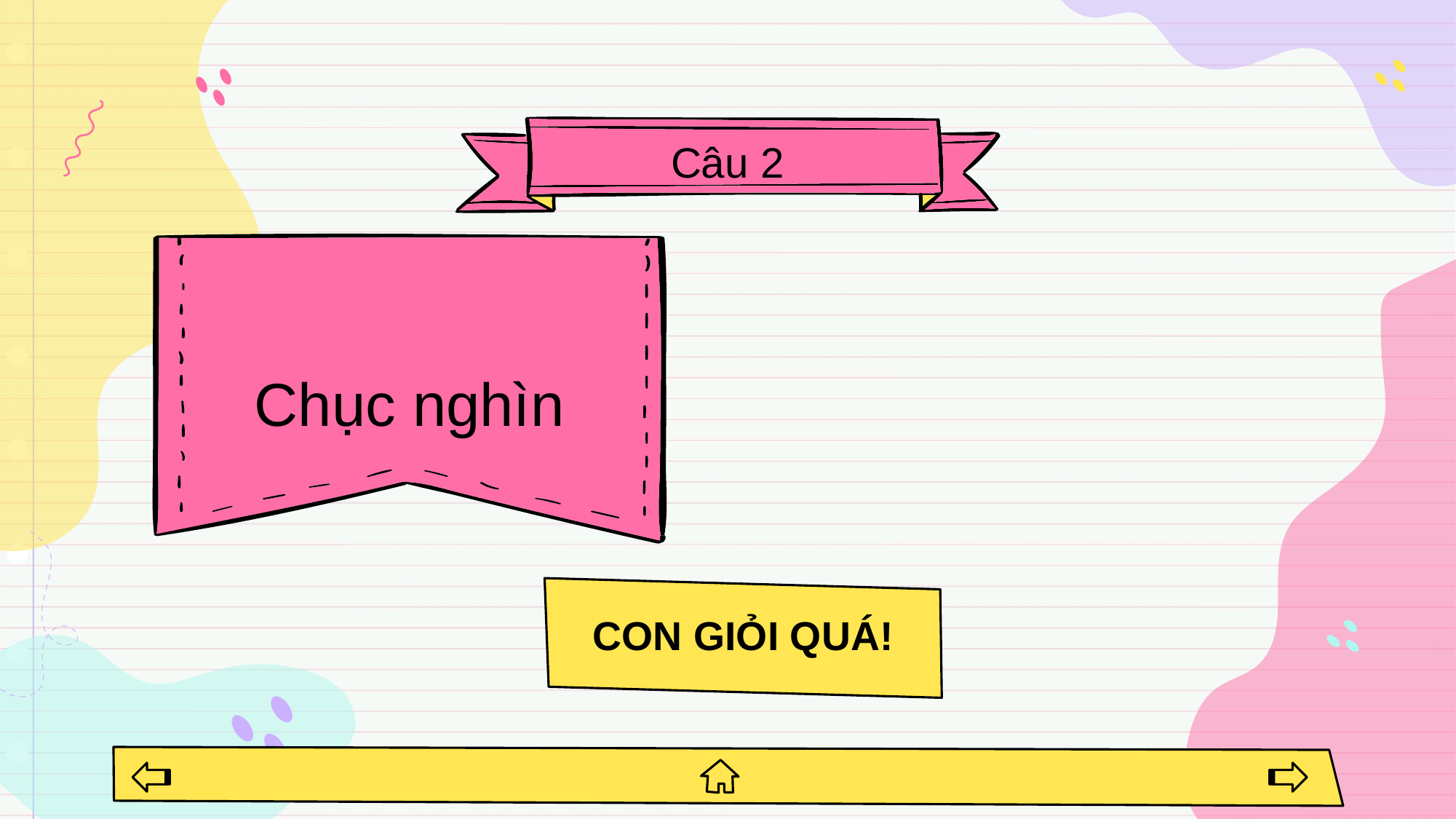

Câu 2

# Chục nghìn

CON GIỎI QUÁ!